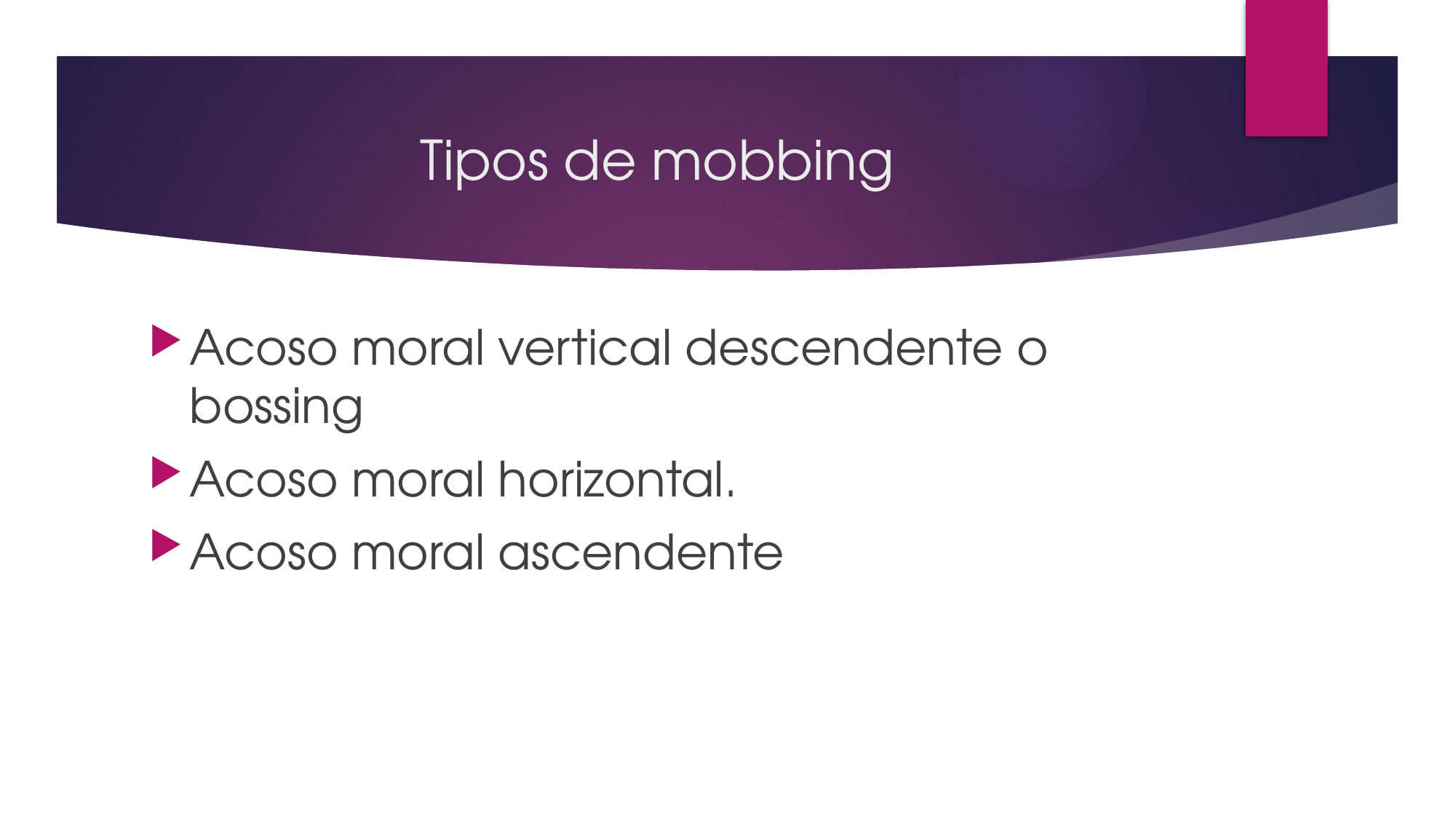

# Tipos de mobbing
Acoso moral vertical descendente o bossing
Acoso moral horizontal.
Acoso moral ascendente